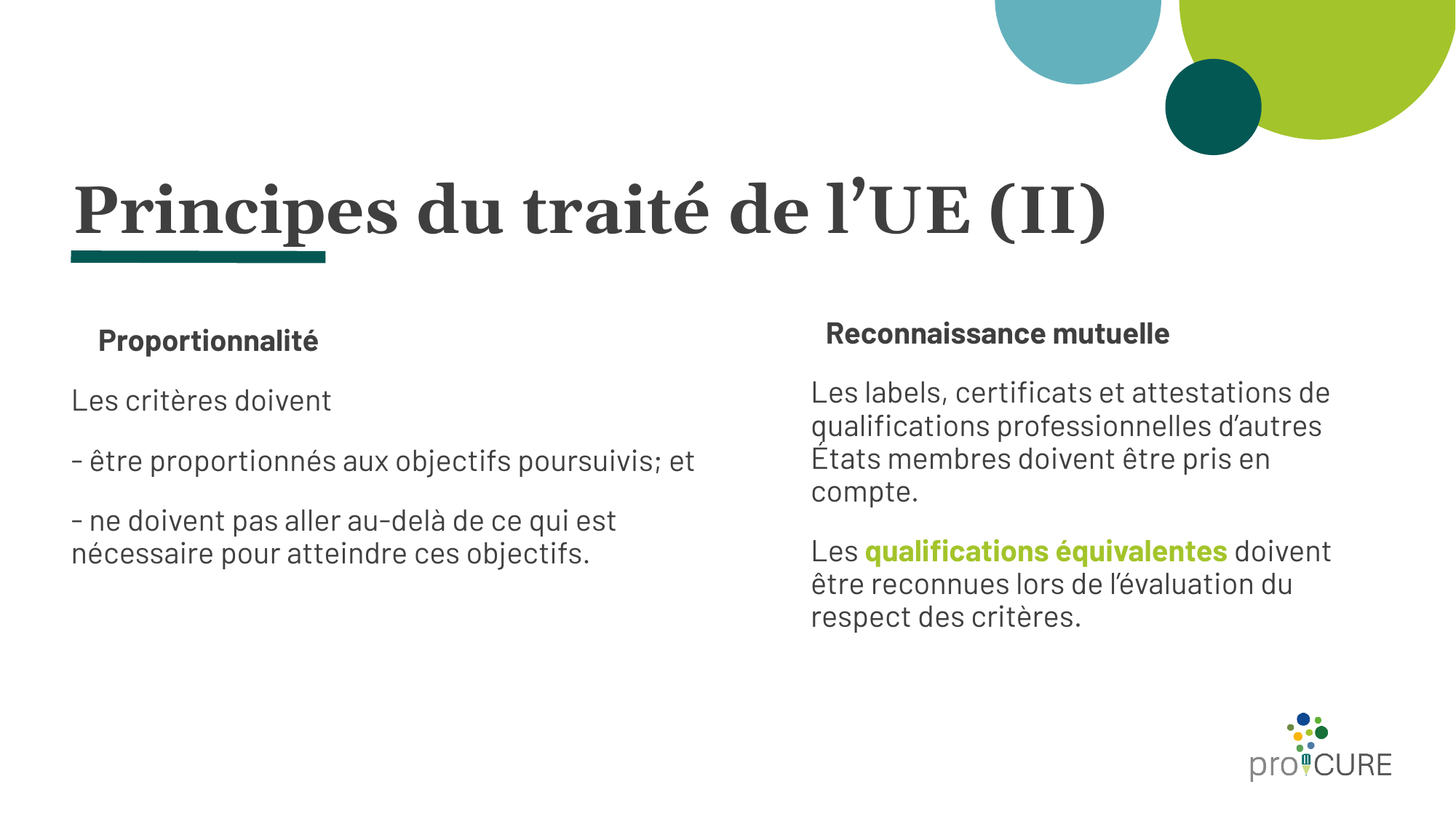

# Principes du traité de l’UE (II)
Reconnaissance mutuelle
Les labels, certificats et attestations de qualifications professionnelles d’autres États membres doivent être pris en compte.
Les qualifications équivalentes doivent être reconnues lors de l’évaluation du respect des critères.
Proportionnalité
Les critères doivent
- être proportionnés aux objectifs poursuivis; et
- ne doivent pas aller au-delà de ce qui est nécessaire pour atteindre ces objectifs.